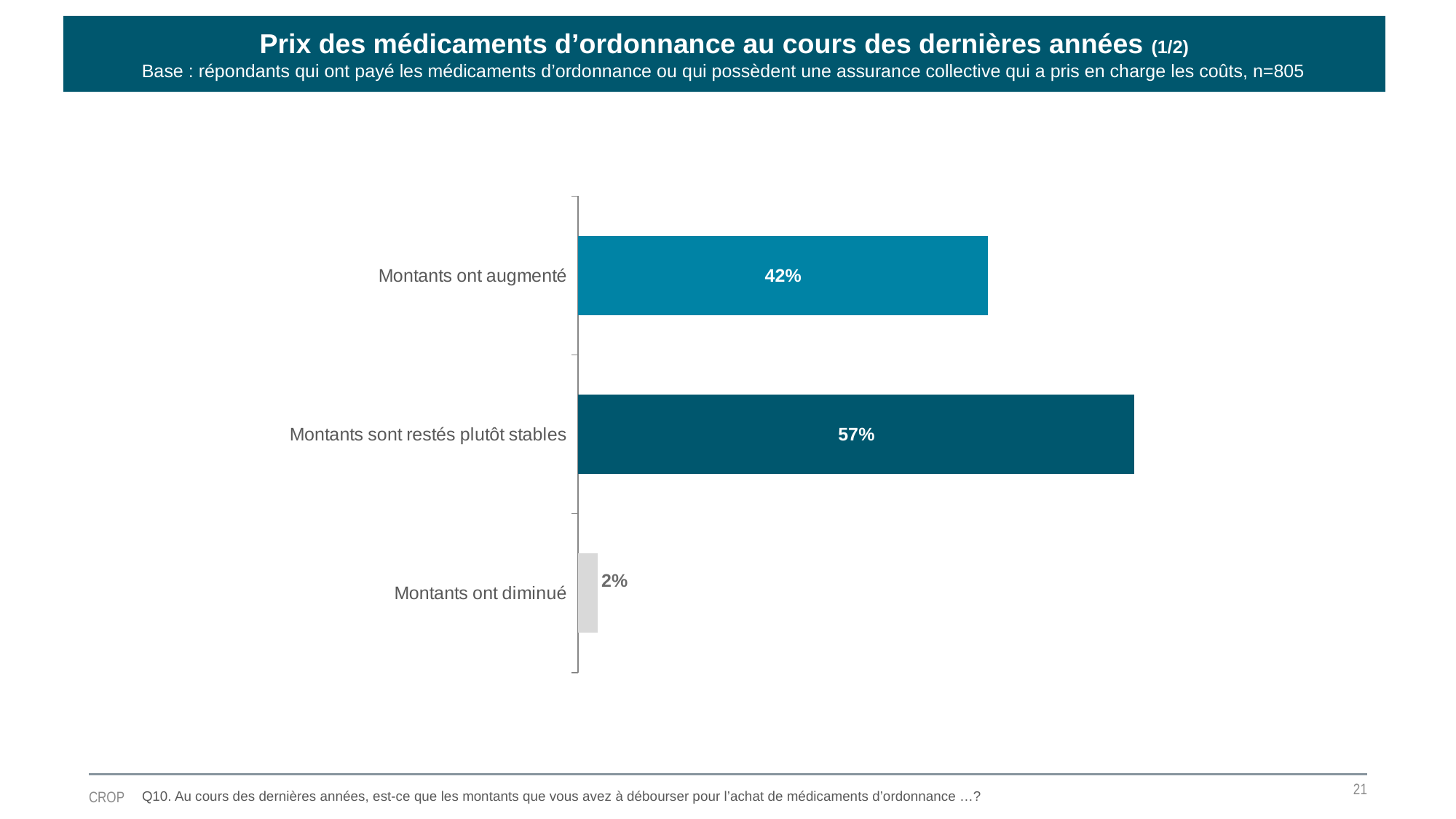

Prix des médicaments d’ordonnance au cours des dernières années (1/2)
Base : répondants qui ont payé les médicaments d’ordonnance ou qui possèdent une assurance collective qui a pris en charge les coûts, n=805

### Chart

| Category | Ventes |
|---|---|
| Montants ont augmenté | 0.42 |
| Montants sont restés plutôt stables | 0.57 |
| Montants ont diminué | 0.02 |
21
CROP
Q10. Au cours des dernières années, est-ce que les montants que vous avez à débourser pour l’achat de médicaments d’ordonnance …?